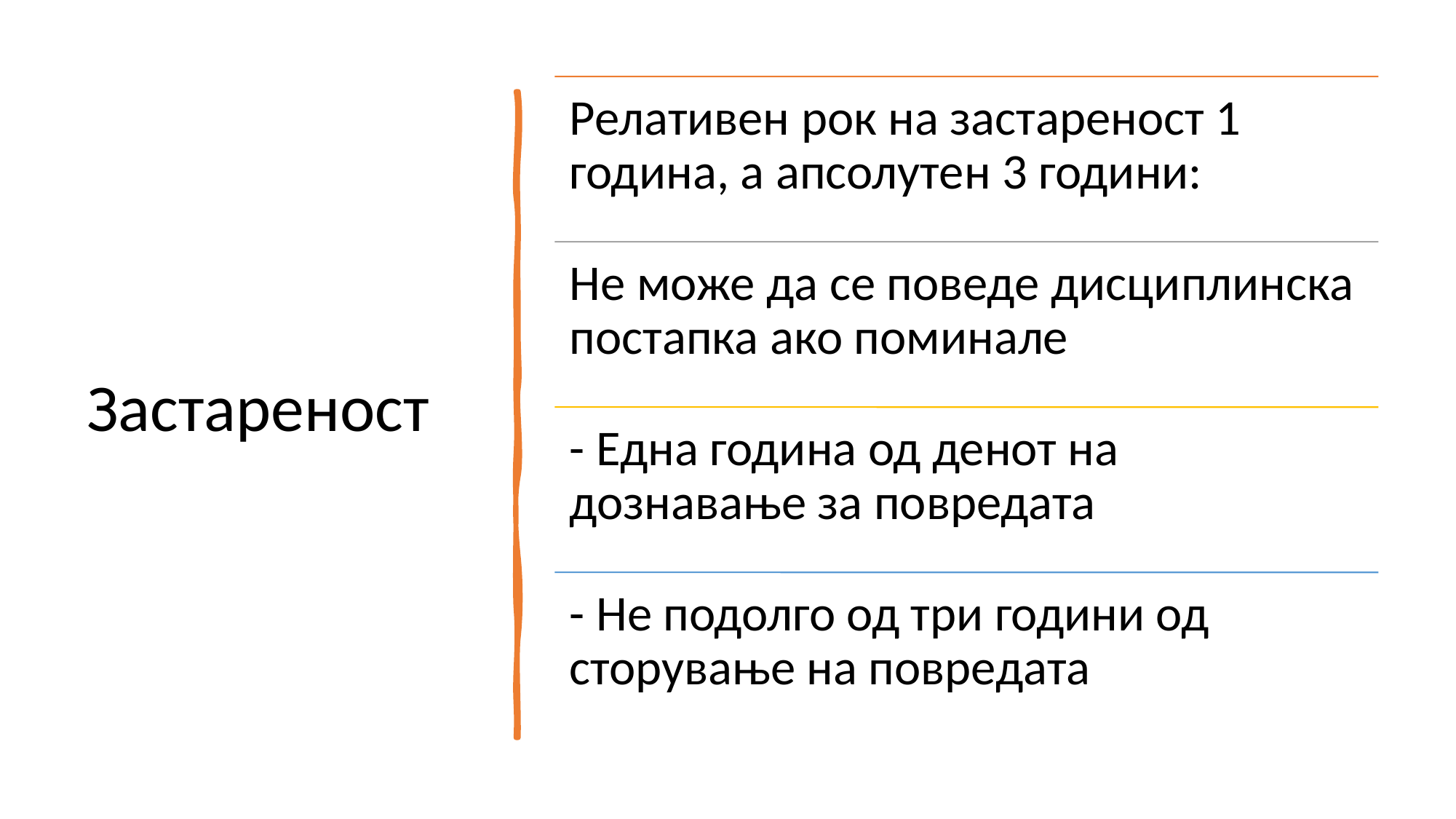

Релативен рок на застареност 1 година, а апсолутен 3 години:
Не може да се поведе дисциплинска постапка ако поминале
- Една година од денот на дознавање за повредата
- Не подолго од три години од сторување на повредата
# Застареност